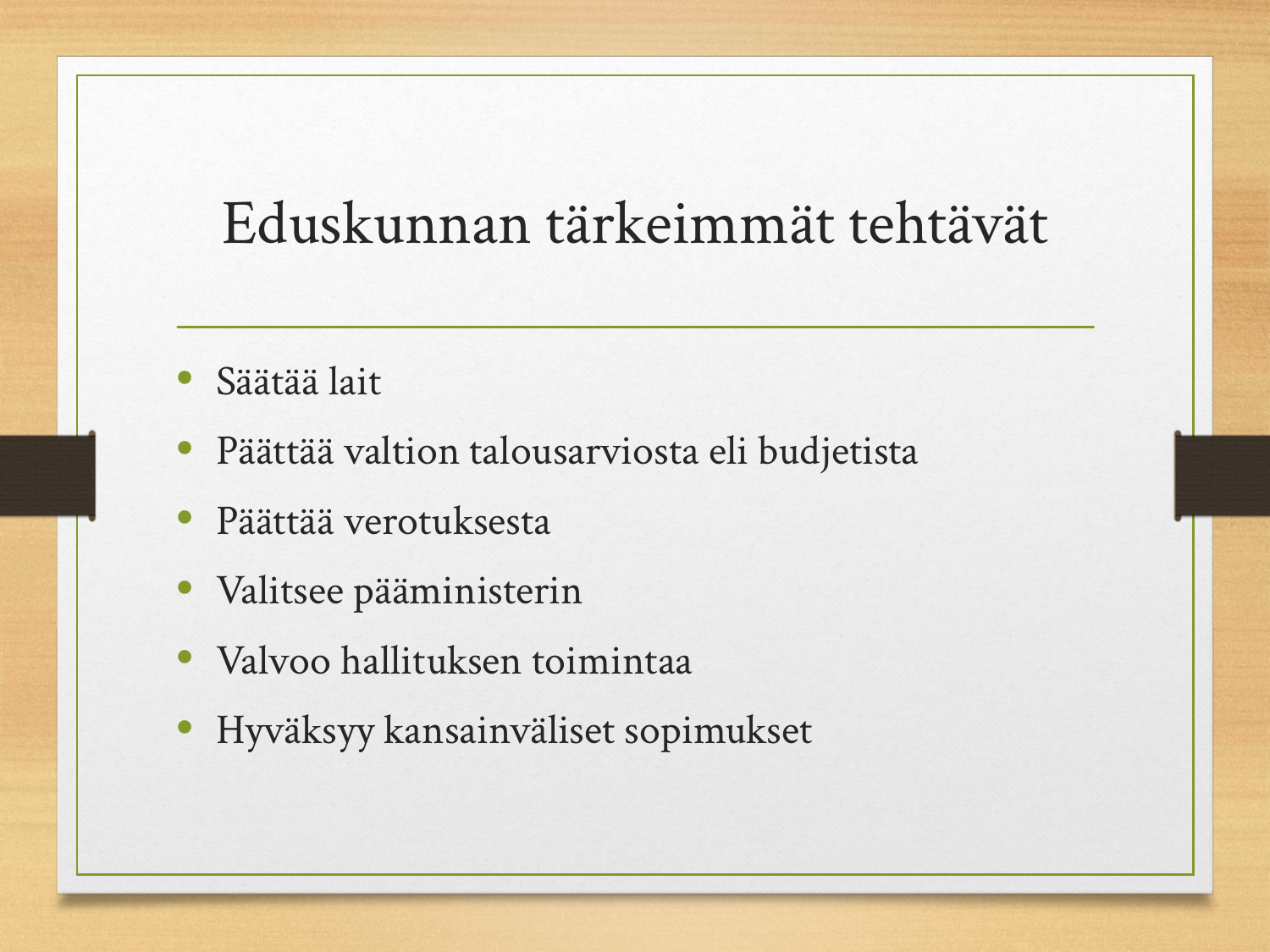

# Eduskunnan tärkeimmät tehtävät
Säätää lait
Päättää valtion talousarviosta eli budjetista
Päättää verotuksesta
Valitsee pääministerin
Valvoo hallituksen toimintaa
Hyväksyy kansainväliset sopimukset